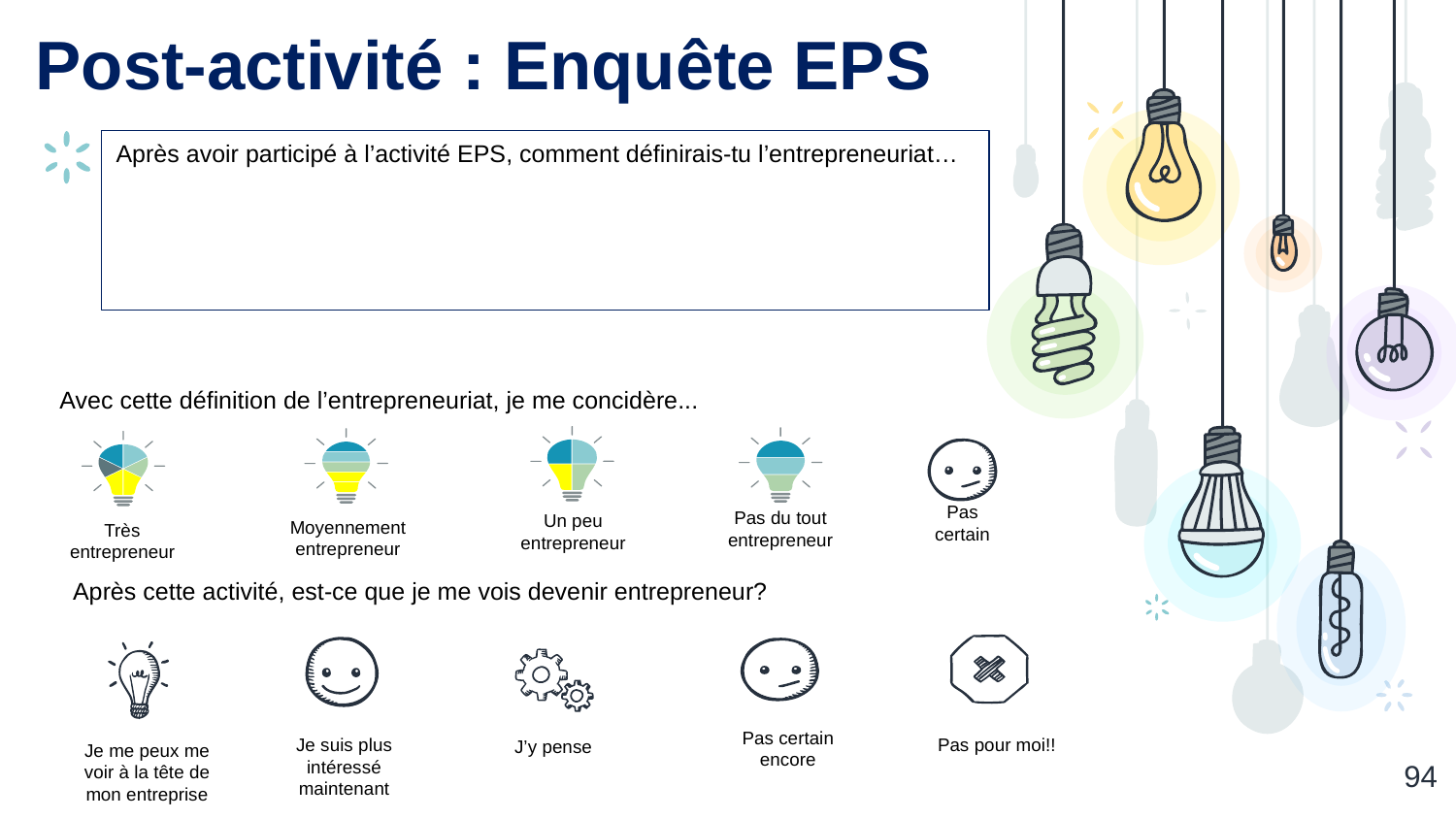

# Post-activité : Enquête EPS
Après avoir participé à l’activité EPS, comment définirais-tu l’entrepreneuriat…

Avec cette définition de l’entrepreneuriat, je me concidère...

Pas certain
Pas du tout entrepreneur
Un peu entrepreneur
Moyennement entrepreneur
Très entrepreneur
Après cette activité, est-ce que je me vois devenir entrepreneur?

Pas certain encore
Je suis plus intéressé maintenant
Pas pour moi!!
J’y pense
Je me peux me voir à la tête de mon entreprise
94